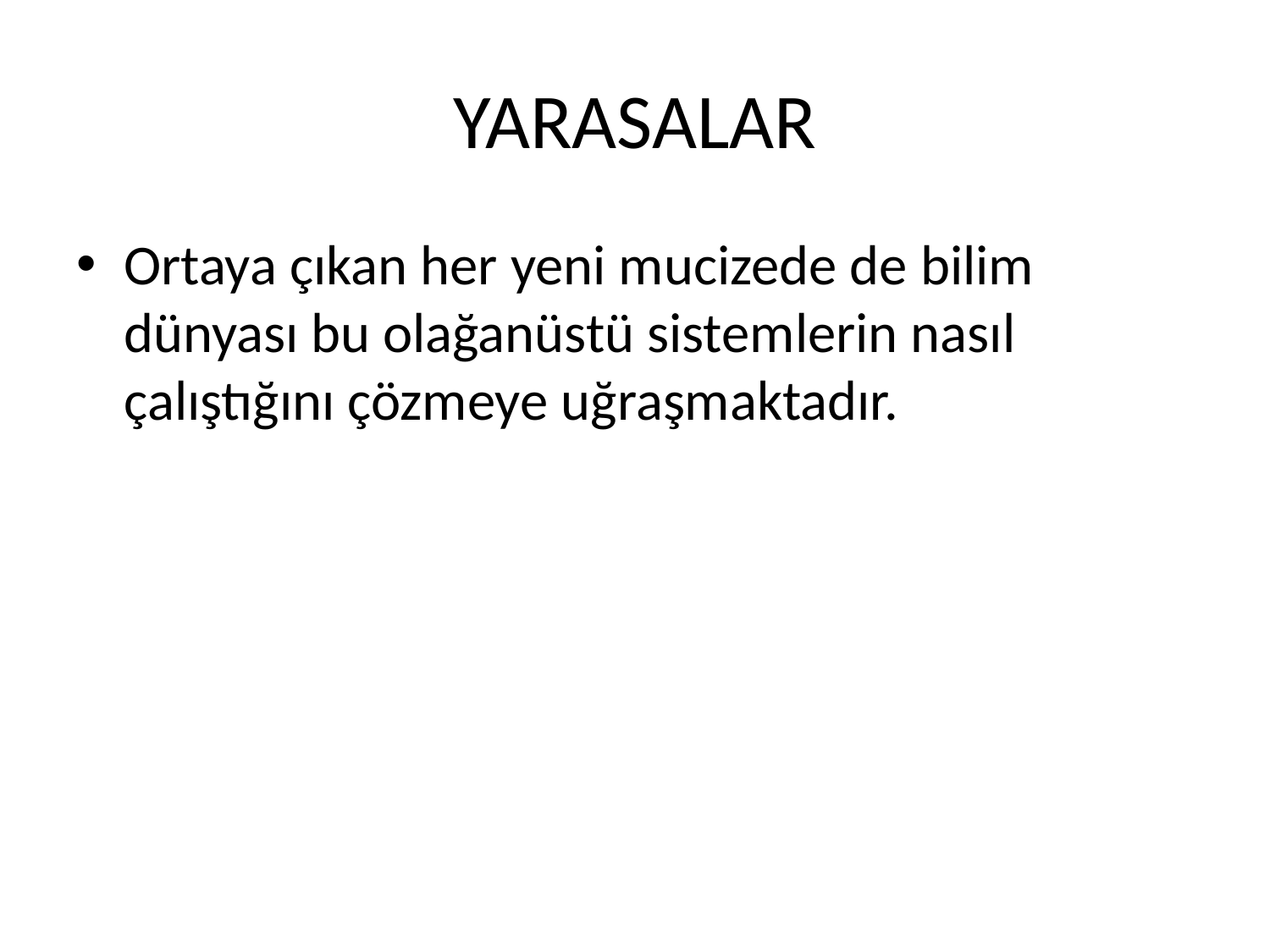

# YARASALAR
Ortaya çıkan her yeni mucizede de bilim dünyası bu olağanüstü sistemlerin nasıl çalıştığını çözmeye uğraşmaktadır.